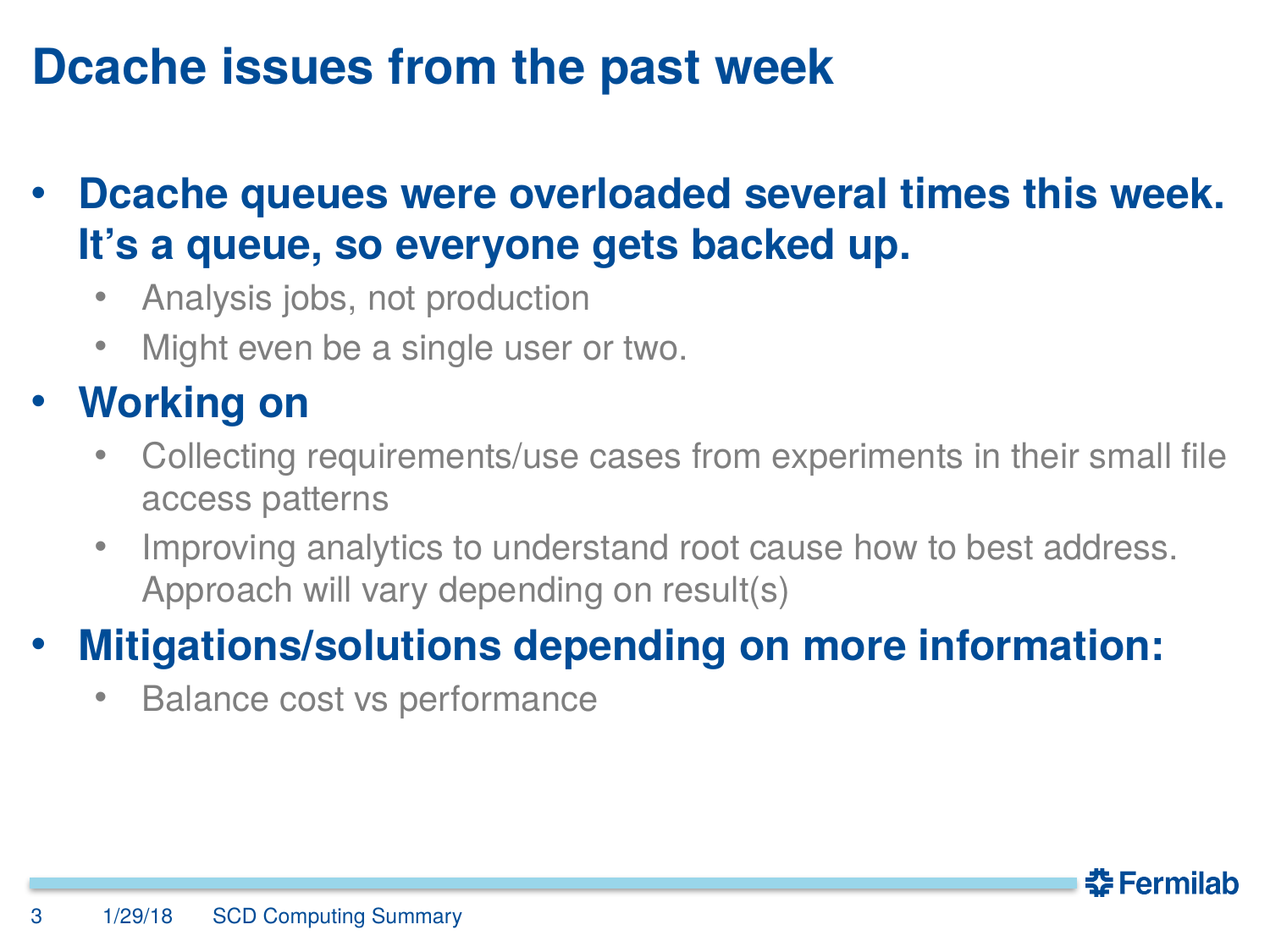

# Dcache issues from the past week
Dcache queues were overloaded several times this week. It’s a queue, so everyone gets backed up.
Analysis jobs, not production
Might even be a single user or two.
Working on
Collecting requirements/use cases from experiments in their small file access patterns
Improving analytics to understand root cause how to best address. Approach will vary depending on result(s)
Mitigations/solutions depending on more information:
Balance cost vs performance
3
1/29/18
SCD Computing Summary